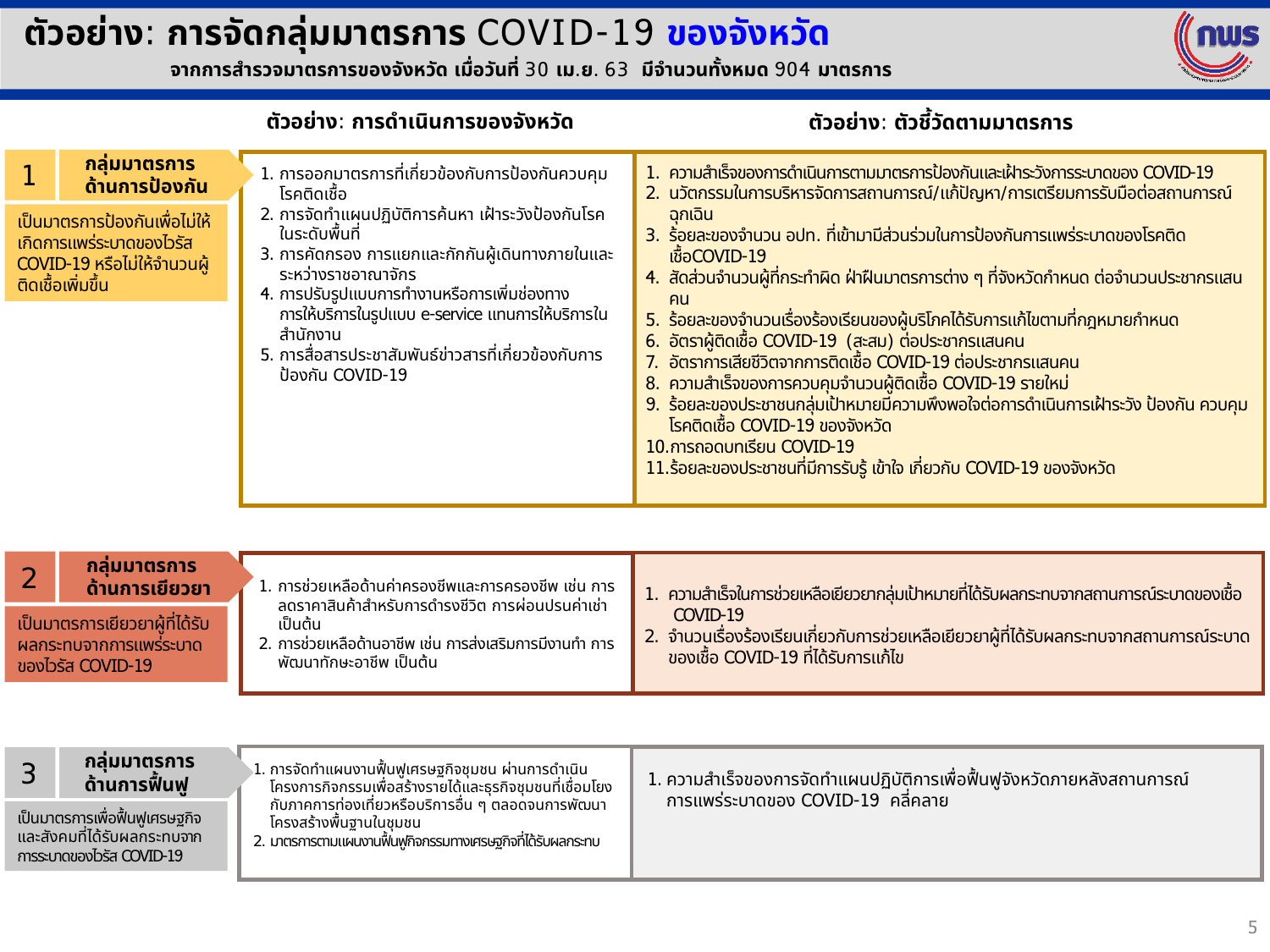

ตัวอย่าง: การจัดกลุ่มมาตรการ COVID-19 ของจังหวัด
จากการสำรวจมาตรการของจังหวัด เมื่อวันที่ 30 เม.ย. 63  มีจำนวนทั้งหมด 904 มาตรการ
ตัวอย่าง: การดำเนินการของจังหวัด
ตัวอย่าง: ตัวชี้วัดตามมาตรการ
กลุ่มมาตรการ
ด้านการป้องกัน
1

ความสำเร็จของการดำเนินการตามมาตรการป้องกันและเฝ้าระวังการระบาดของ COVID-19
นวัตกรรมในการบริหารจัดการสถานการณ์/แก้ปัญหา/การเตรียมการรับมือต่อสถานการณ์ฉุกเฉิน
ร้อยละของจำนวน อปท. ที่เข้ามามีส่วนร่วมในการป้องกันการแพร่ระบาดของโรคติดเชื้อCOVID-19
สัดส่วนจำนวนผู้ที่กระทำผิด ฝ่าฝืนมาตรการต่าง ๆ ที่จังหวัดกำหนด ต่อจำนวนประชากรแสนคน
ร้อยละของจำนวนเรื่องร้องเรียนของผู้บริโภคได้รับการแก้ไขตามที่กฎหมายกำหนด
อัตราผู้ติดเชื้อ COVID-19  (สะสม) ต่อประชากรแสนคน
อัตราการเสียชีวิตจากการติดเชื้อ COVID-19 ต่อประชากรแสนคน
ความสำเร็จของการควบคุมจำนวนผู้ติดเชื้อ COVID-19 รายใหม่
ร้อยละของประชาชนกลุ่มเป้าหมายมีความพึงพอใจต่อการดำเนินการเฝ้าระวัง ป้องกัน ควบคุมโรคติดเชื้อ COVID-19 ของจังหวัด
การถอดบทเรียน COVID-19
ร้อยละของประชาชนที่มีการรับรู้ เข้าใจ เกี่ยวกับ COVID-19 ของจังหวัด

การออกมาตรการที่เกี่ยวข้องกับการป้องกันควบคุมโรคติดเชื้อ
การจัดทำแผนปฏิบัติการค้นหา เฝ้าระวังป้องกันโรคในระดับพื้นที่
การคัดกรอง การแยกและกักกันผู้เดินทางภายในและระหว่างราชอาณาจักร
การปรับรูปแบบการทำงานหรือการเพิ่มช่องทาง
การให้บริการในรูปแบบ e-service แทนการให้บริการในสำนักงาน
การสื่อสารประชาสัมพันธ์ข่าวสารที่เกี่ยวข้องกับการป้องกัน COVID-19
เป็นมาตรการป้องกันเพื่อไม่ให้เกิดการแพร่ระบาดของไวรัส COVID-19 หรือไม่ให้จำนวนผู้ติดเชื้อเพิ่มขึ้น
กลุ่มมาตรการ
ด้านการเยียวยา
2

การช่วยเหลือด้านค่าครองชีพและการครองชีพ เช่น การลดราคาสินค้าสำหรับการดำรงชีวิต การผ่อนปรนค่าเช่า เป็นต้น
การช่วยเหลือด้านอาชีพ เช่น การส่งเสริมการมีงานทำ การพัฒนาทักษะอาชีพ เป็นต้น
ความสำเร็จในการช่วยเหลือเยียวยากลุ่มเป้าหมายที่ได้รับผลกระทบจากสถานการณ์ระบาดของเชื้อ COVID-19
จำนวนเรื่องร้องเรียนเกี่ยวกับการช่วยเหลือเยียวยาผู้ที่ได้รับผลกระทบจากสถานการณ์ระบาดของเชื้อ COVID-19 ที่ได้รับการแก้ไข
เป็นมาตรการเยียวยาผู้ที่ได้รับผลกระทบจากการแพร่ระบาดของไวรัส COVID-19
กลุ่มมาตรการ
ด้านการฟื้นฟู

3

การจัดทำแผนงานฟื้นฟูเศรษฐกิจชุมชน ผ่านการดำเนินโครงการกิจกรรมเพื่อสร้างรายได้และธุรกิจชุมชนที่เชื่อมโยงกับภาคการท่องเที่ยวหรือบริการอื่น ๆ ตลอดจนการพัฒนาโครงสร้างพื้นฐานในชุมชน
มาตรการตามแผนงานฟื้นฟูกิจกรรมทางเศรษฐกิจที่ได้รับผลกระทบ
ความสำเร็จของการจัดทำแผนปฏิบัติการเพื่อฟื้นฟูจังหวัดภายหลังสถานการณ์
การแพร่ระบาดของ COVID-19  คลี่คลาย
เป็นมาตรการเพื่อฟื้นฟูเศรษฐกิจและสังคมที่ได้รับผลกระทบจากการระบาดของไวรัส COVID-19
5